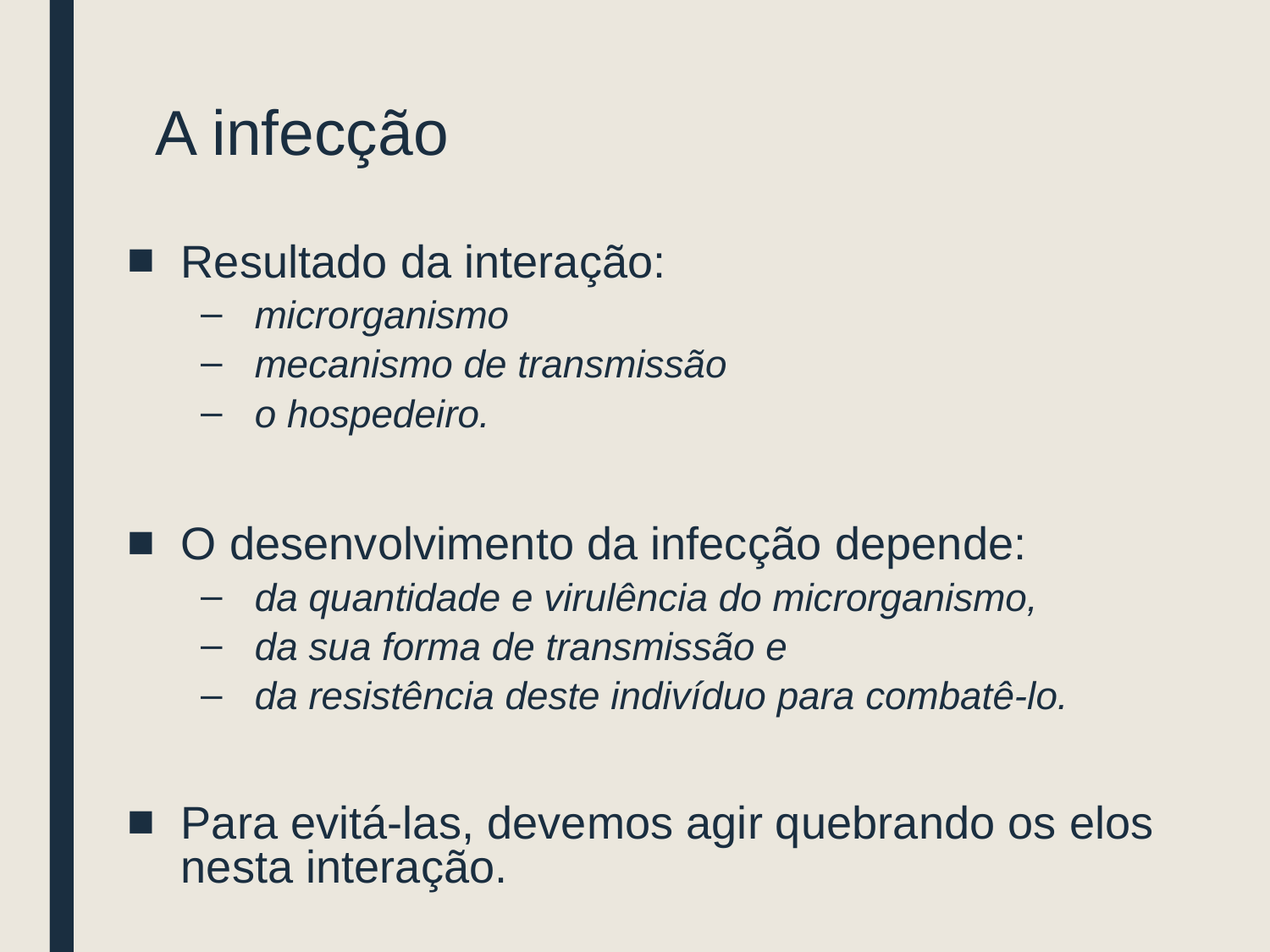

# A infecção
Resultado da interação:
microrganismo
mecanismo de transmissão
o hospedeiro.

O desenvolvimento da infecção depende:
da quantidade e virulência do microrganismo,
da sua forma de transmissão e
da resistência deste indivíduo para combatê-lo.

Para evitá-las, devemos agir quebrando os elos nesta interação.